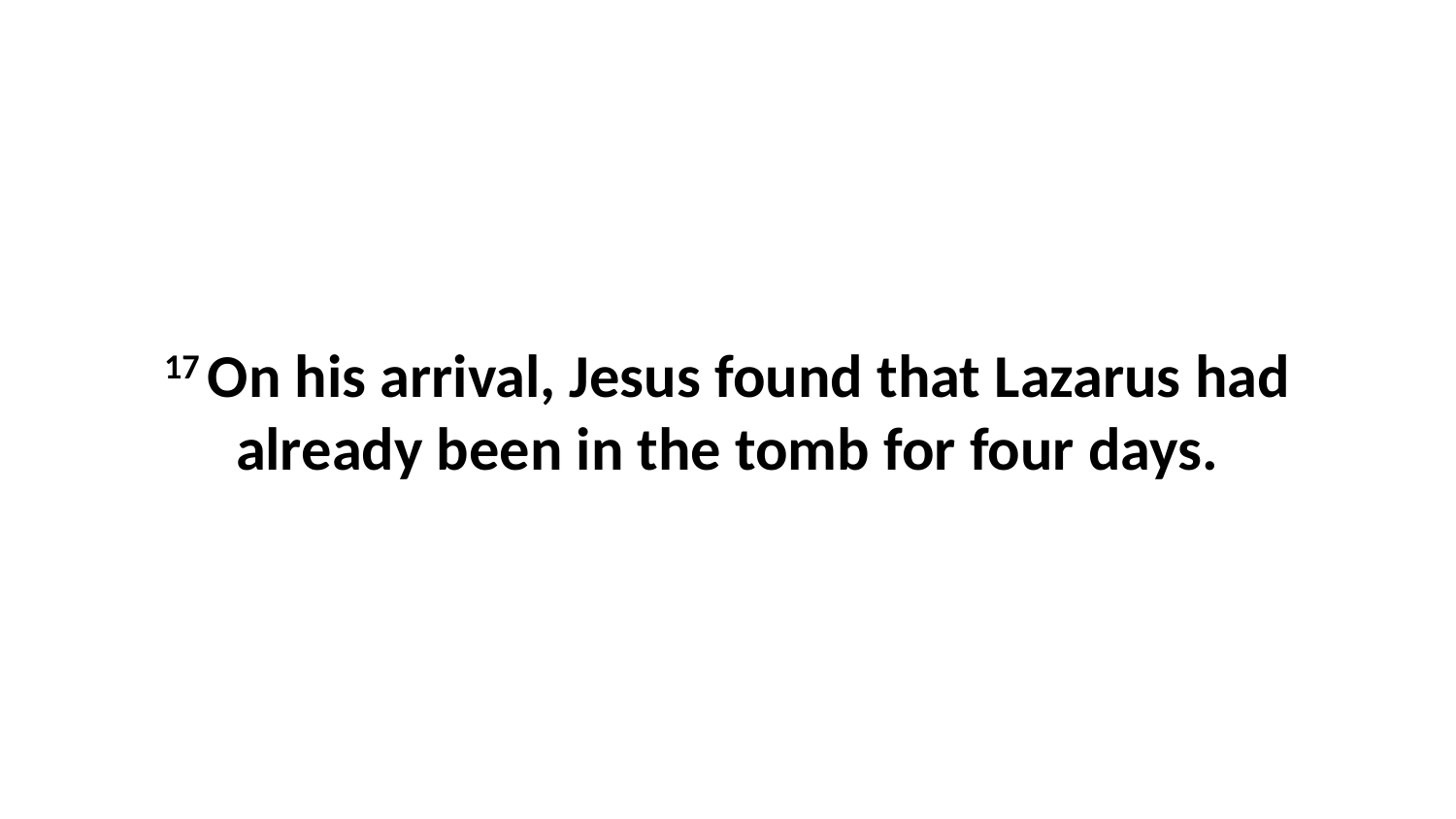

17 On his arrival, Jesus found that Lazarus had already been in the tomb for four days.